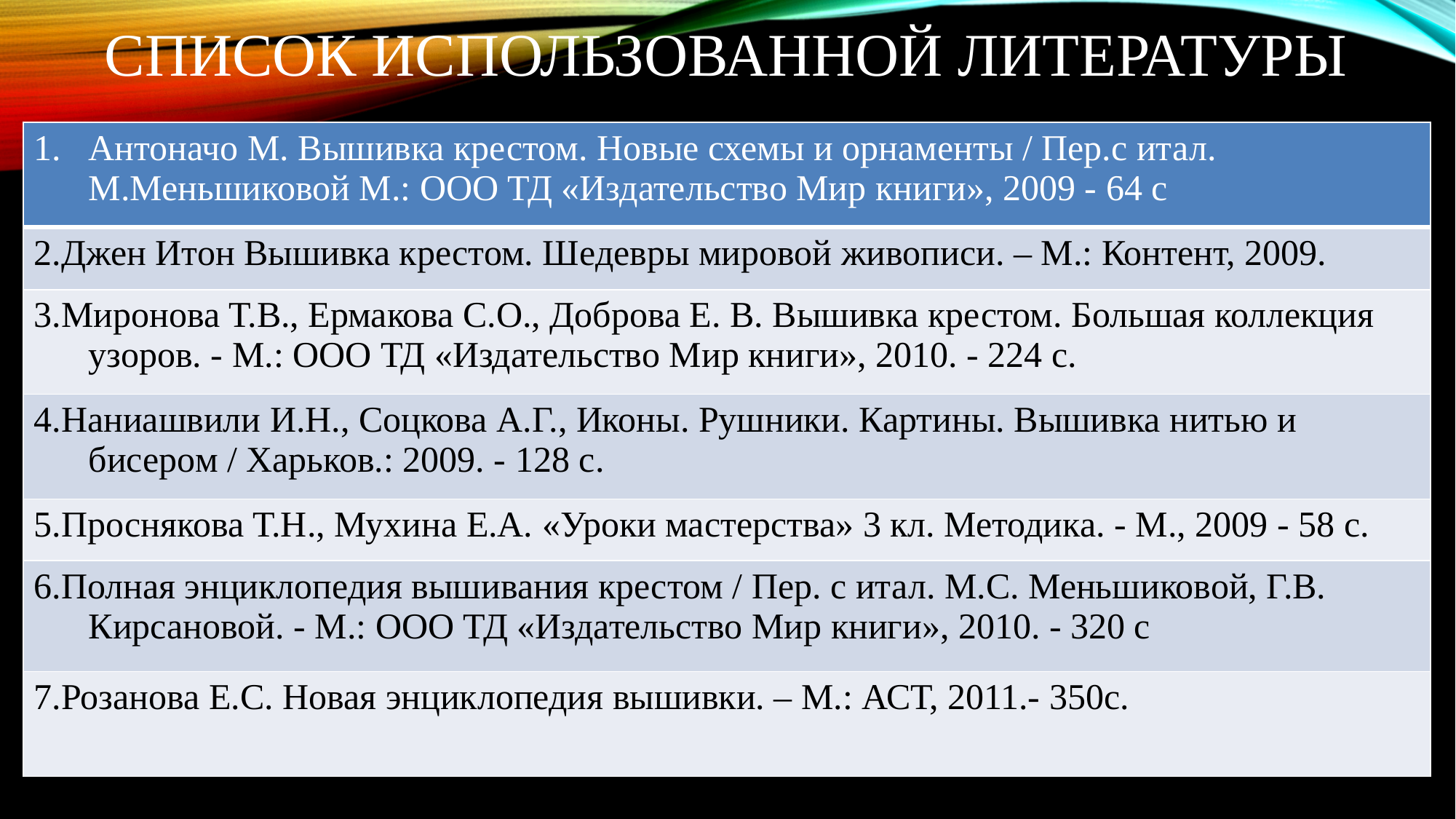

# СПИСОК ИСПОЛЬЗОВАННОЙ ЛИТЕРАТУРЫ
| Антоначо М. Вышивка крестом. Новые схемы и орнаменты / Пер.с итал. М.Меньшиковой М.: ООО ТД «Издательство Мир книги», 2009 - 64 с |
| --- |
| 2.Джен Итон Вышивка крестом. Шедевры мировой живописи. – М.: Контент, 2009. |
| 3.Миронова Т.В., Ермакова С.О., Доброва Е. В. Вышивка крестом. Большая коллекция узоров. - М.: ООО ТД «Издательство Мир книги», 2010. - 224 с. |
| 4.Наниашвили И.Н., Соцкова А.Г., Иконы. Рушники. Картины. Вышивка нитью и бисером / Харьков.: 2009. - 128 с. |
| 5.Проснякова Т.Н., Мухина Е.А. «Уроки мастерства» 3 кл. Методика. - М., 2009 - 58 с. |
| 6.Полная энциклопедия вышивания крестом / Пер. с итал. М.С. Меньшиковой, Г.В. Кирсановой. - М.: ООО ТД «Издательство Мир книги», 2010. - 320 с |
| 7.Розанова Е.С. Новая энциклопедия вышивки. – М.: АСТ, 2011.- 350с. |